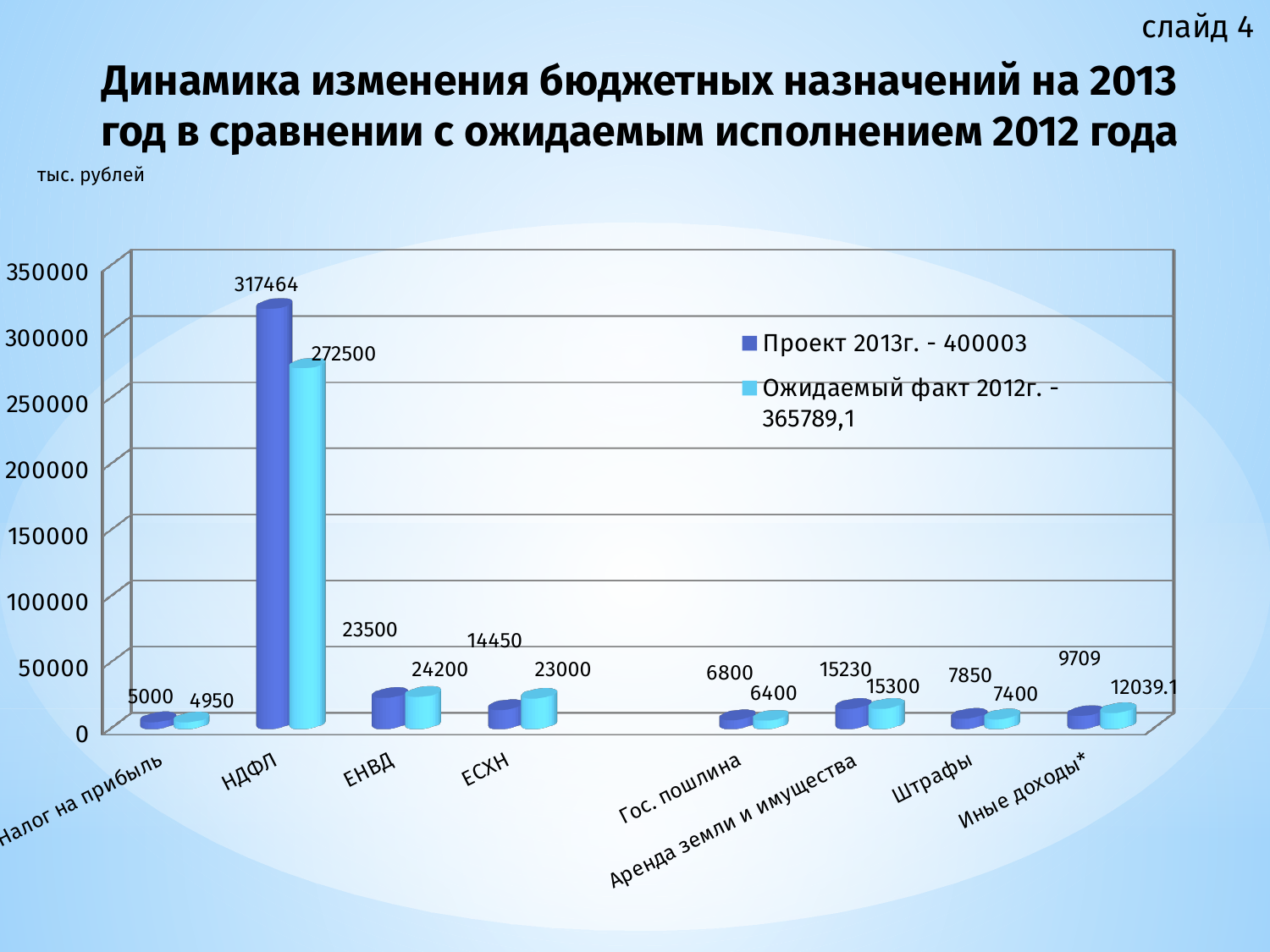

слайд 4
# Динамика изменения бюджетных назначений на 2013 год в сравнении с ожидаемым исполнением 2012 года
тыс. рублей

[unsupported chart]